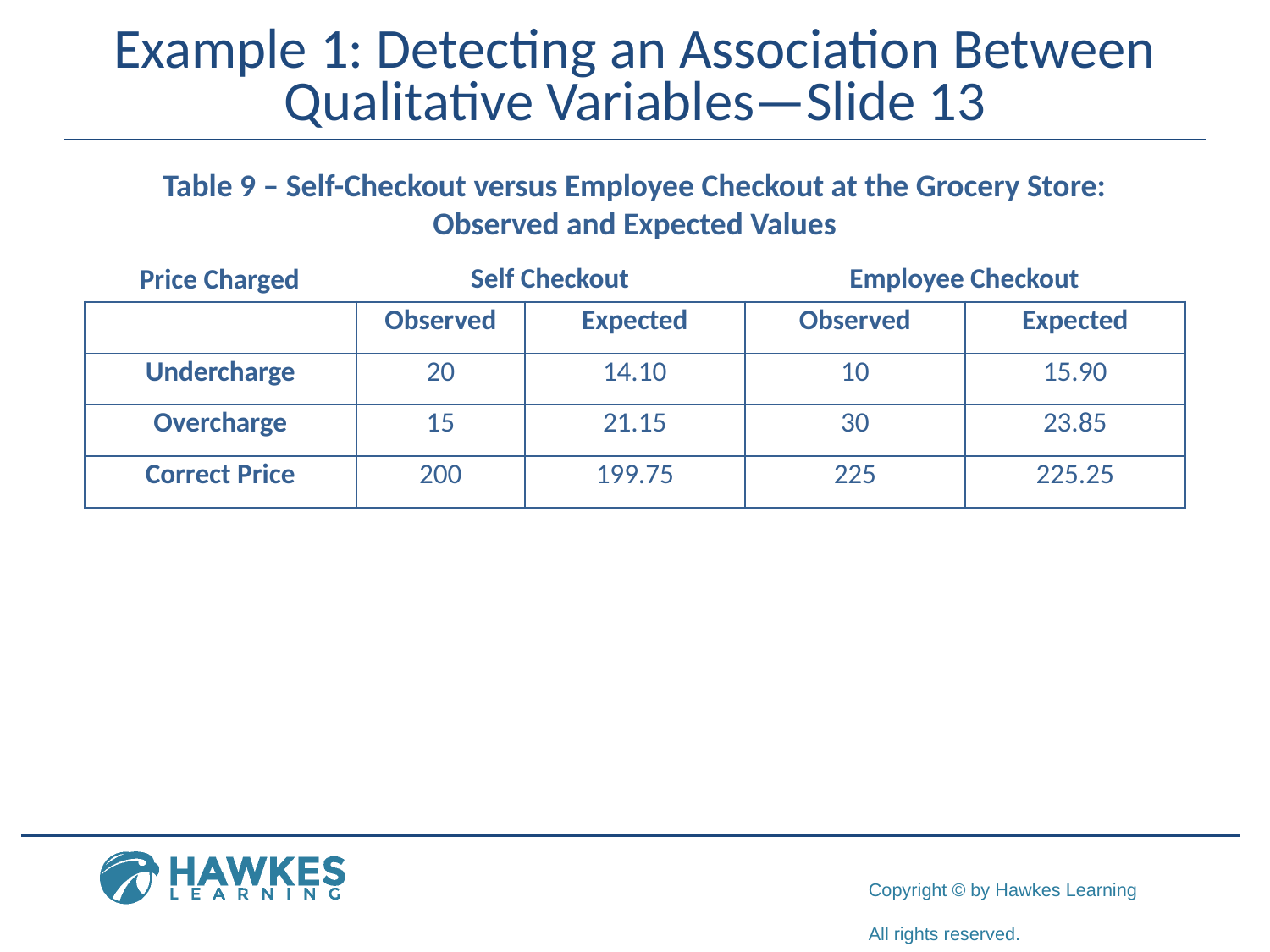

# Example 1: Detecting an Association Between Qualitative Variables—Slide 13
Table 9 – Self-Checkout versus Employee Checkout at the Grocery Store: Observed and Expected Values
Employee Checkout
Self Checkout
Price Charged
|  | Observed | Expected | Observed | Expected |
| --- | --- | --- | --- | --- |
| Undercharge | 20 | 14.10 | 10 | 15.90 |
| Overcharge | 15 | 21.15 | 30 | 23.85 |
| Correct Price | 200 | 199.75 | 225 | 225.25 |